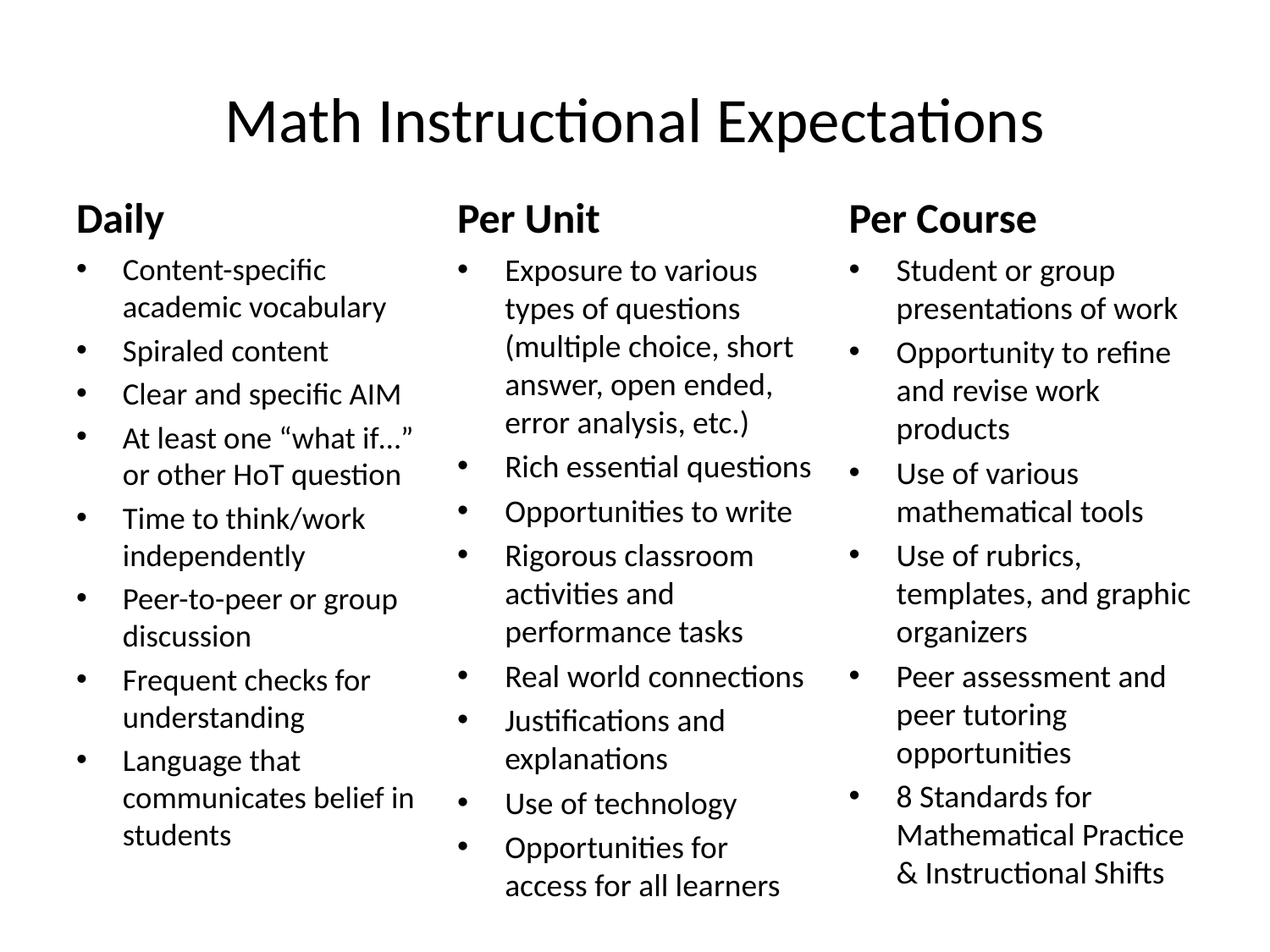

# Math Instructional Expectations
Daily
Per Unit
Per Course
Content-specific academic vocabulary
Spiraled content
Clear and specific AIM
At least one “what if…” or other HoT question
Time to think/work independently
Peer-to-peer or group discussion
Frequent checks for understanding
Language that communicates belief in students
Exposure to various types of questions (multiple choice, short answer, open ended, error analysis, etc.)
Rich essential questions
Opportunities to write
Rigorous classroom activities and performance tasks
Real world connections
Justifications and explanations
Use of technology
Opportunities for access for all learners
Student or group presentations of work
Opportunity to refine and revise work products
Use of various mathematical tools
Use of rubrics, templates, and graphic organizers
Peer assessment and peer tutoring opportunities
8 Standards for Mathematical Practice & Instructional Shifts